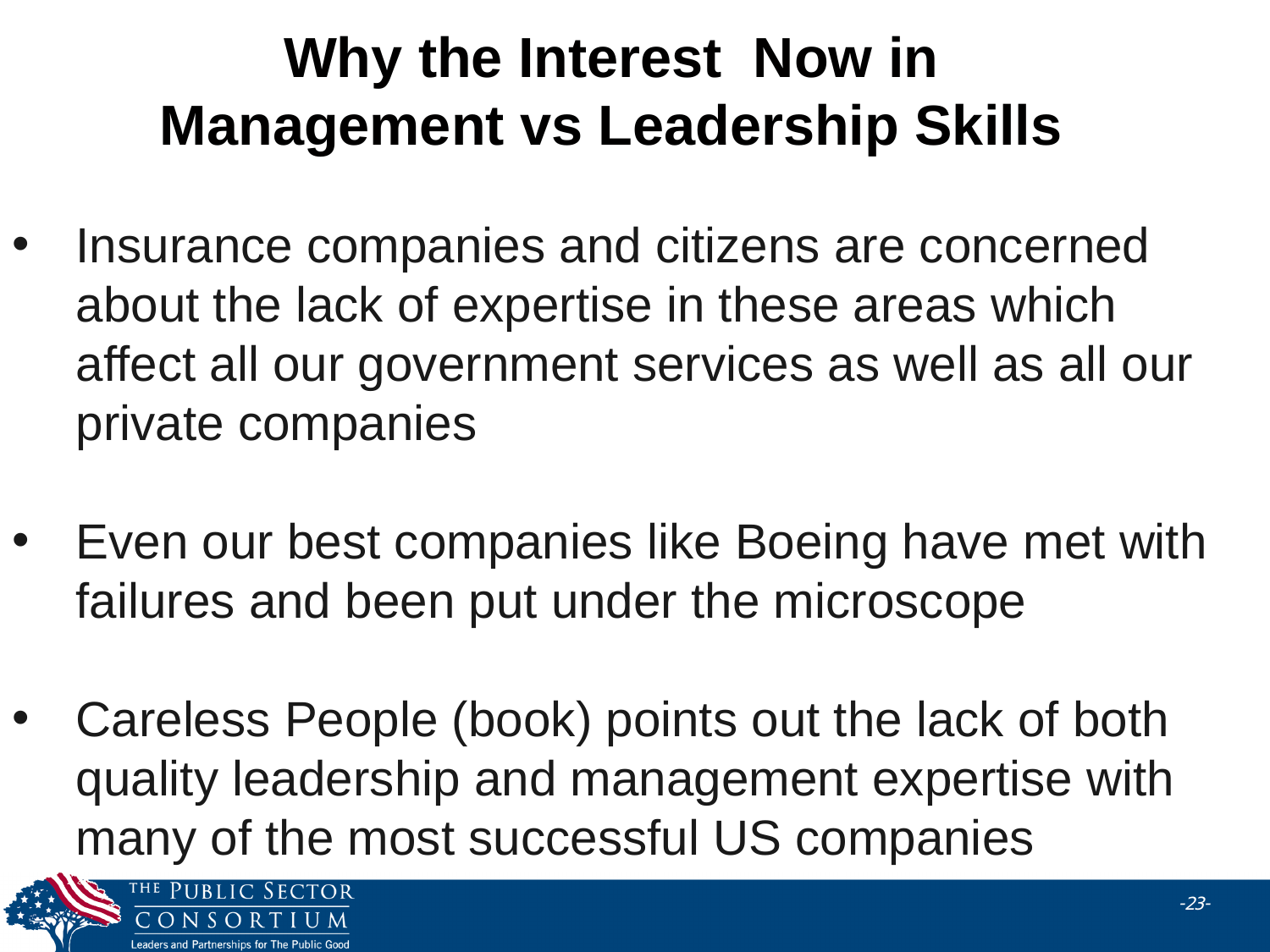

Why the Interest  Now in
Management vs Leadership Skills

Insurance companies and citizens are concerned about the lack of expertise in these areas which affect all our government services as well as all our private companies

Even our best companies like Boeing have met with failures and been put under the microscope

Careless People (book) points out the lack of both quality leadership and management expertise with many of the most successful US companies